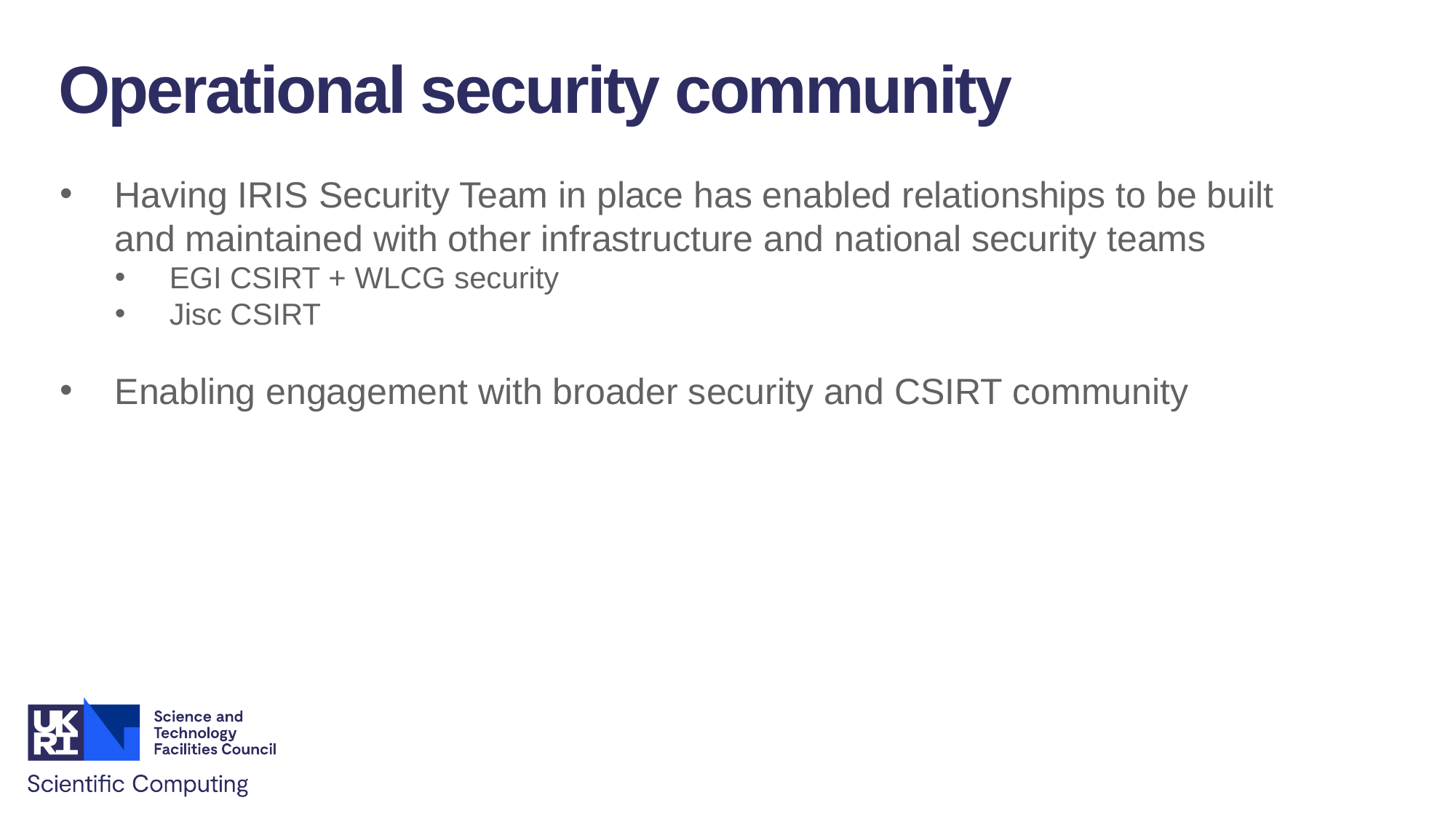

Operational security community
Having IRIS Security Team in place has enabled relationships to be built and maintained with other infrastructure and national security teams
EGI CSIRT + WLCG security
Jisc CSIRT

Enabling engagement with broader security and CSIRT community